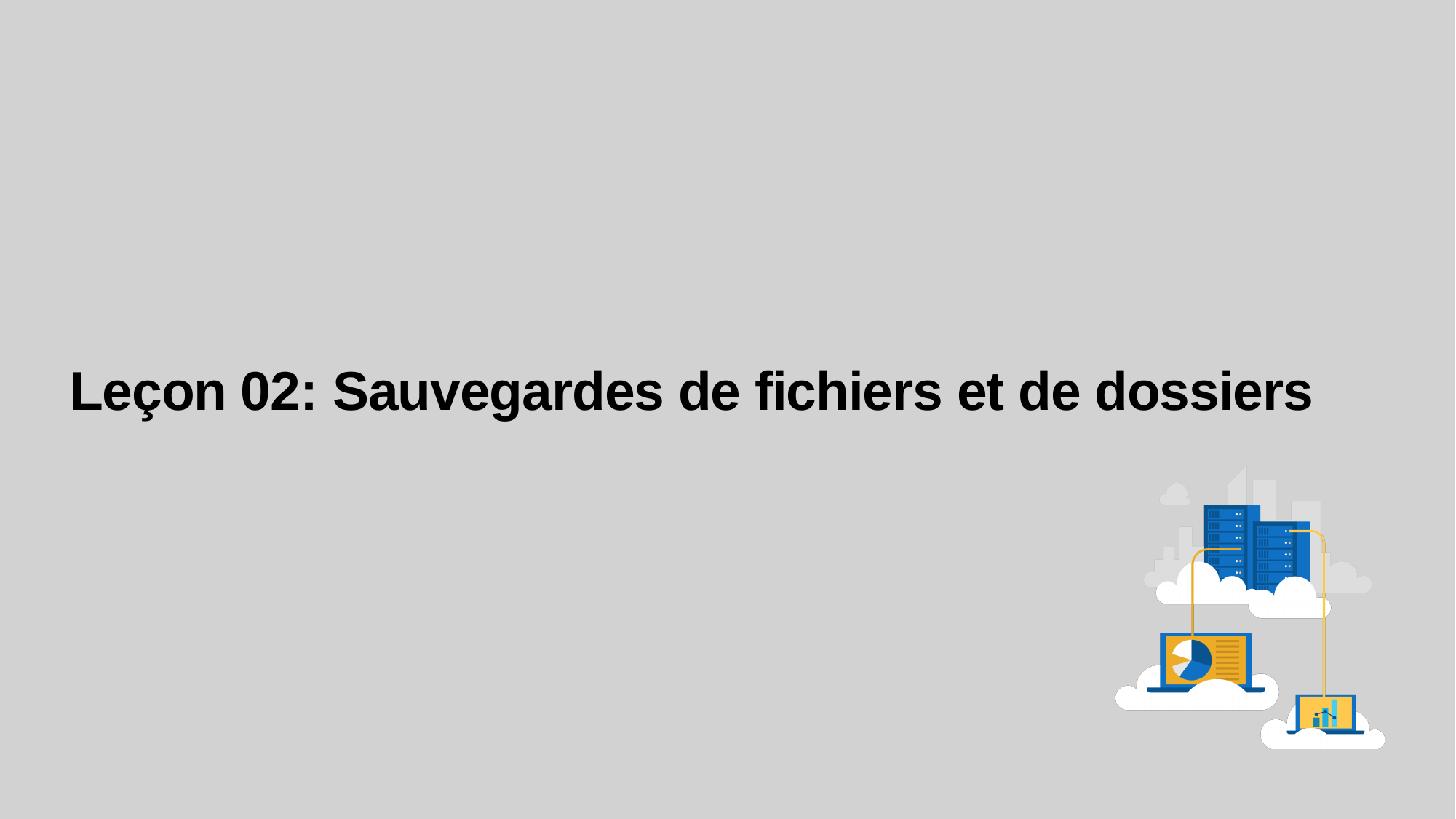

# Leçon 02: Sauvegardes de fichiers et de dossiers